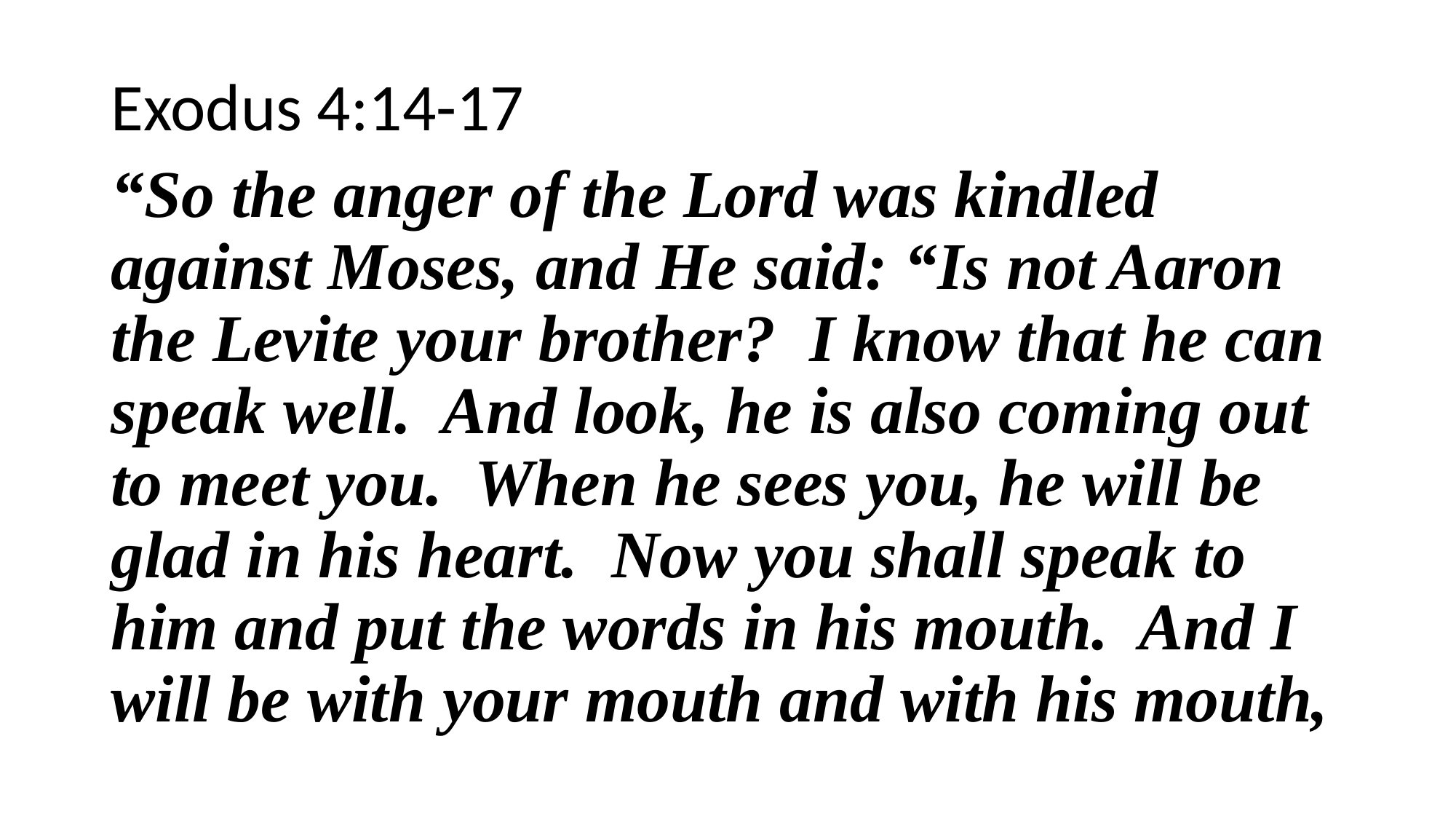

Exodus 4:14-17
“So the anger of the Lord was kindled against Moses, and He said: “Is not Aaron the Levite your brother?  I know that he can speak well.  And look, he is also coming out to meet you.  When he sees you, he will be glad in his heart.  Now you shall speak to him and put the words in his mouth.  And I will be with your mouth and with his mouth,